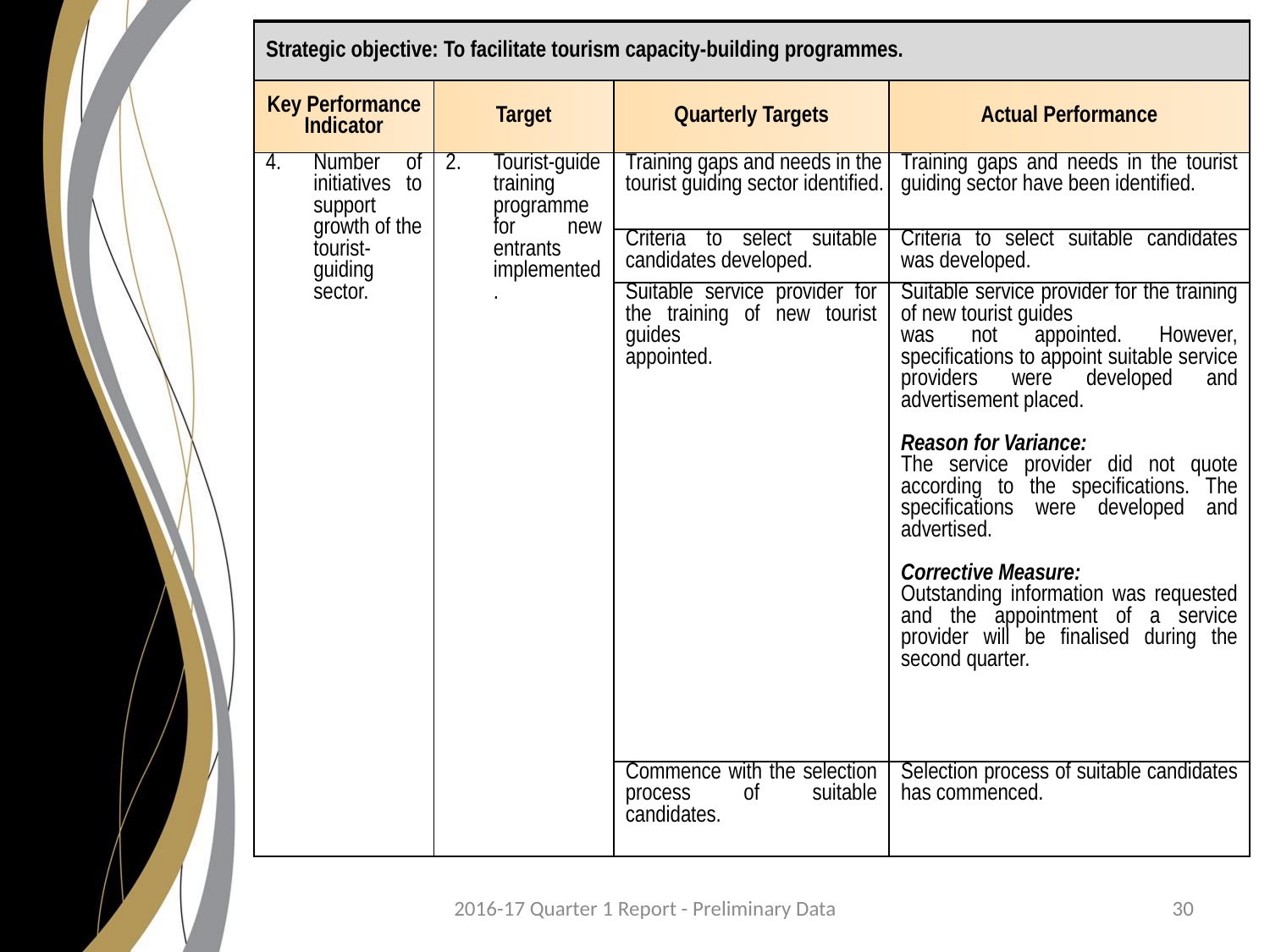

| Strategic objective: To facilitate tourism capacity-building programmes. |  |  |  |
| --- | --- | --- | --- |
| Key Performance Indicator | Target | Quarterly Targets | Actual Performance |
| Number of initiatives to support growth of the tourist-guiding sector. | Tourist-guide training programme for new entrants implemented. | Training gaps and needs in the tourist guiding sector identified. | Training gaps and needs in the tourist guiding sector have been identified. |
|  |  | Criteria to select suitable candidates developed. | Criteria to select suitable candidates was developed. |
|  |  | Suitable service provider for the training of new tourist guides appointed. | Suitable service provider for the training of new tourist guides was not appointed. However, specifications to appoint suitable service providers were developed and advertisement placed. Reason for Variance: The service provider did not quote according to the specifications. The specifications were developed and advertised. Corrective Measure: Outstanding information was requested and the appointment of a service provider will be finalised during the second quarter. |
|  |  | Commence with the selection process of suitable candidates. | Selection process of suitable candidates has commenced. |
2016-17 Quarter 1 Report - Preliminary Data
30